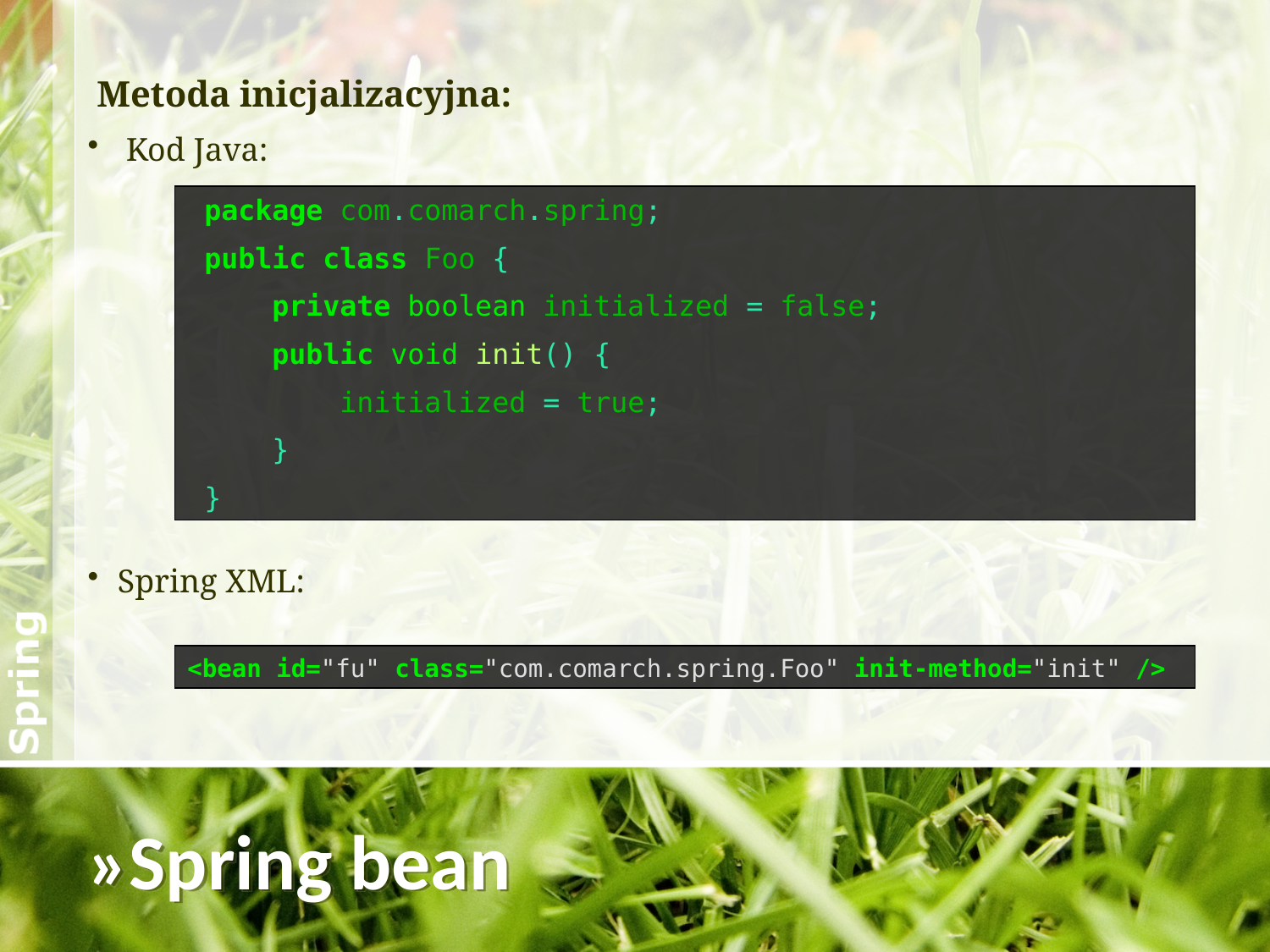

Metoda inicjalizacyjna:
 Kod Java:

Spring XML:

 package com.comarch.spring;
 public class Foo {
     private boolean initialized = false;
     public void init() {
         initialized = true;
     }
 }
<bean id="fu" class="com.comarch.spring.Foo" init-method="init" />
»Spring bean